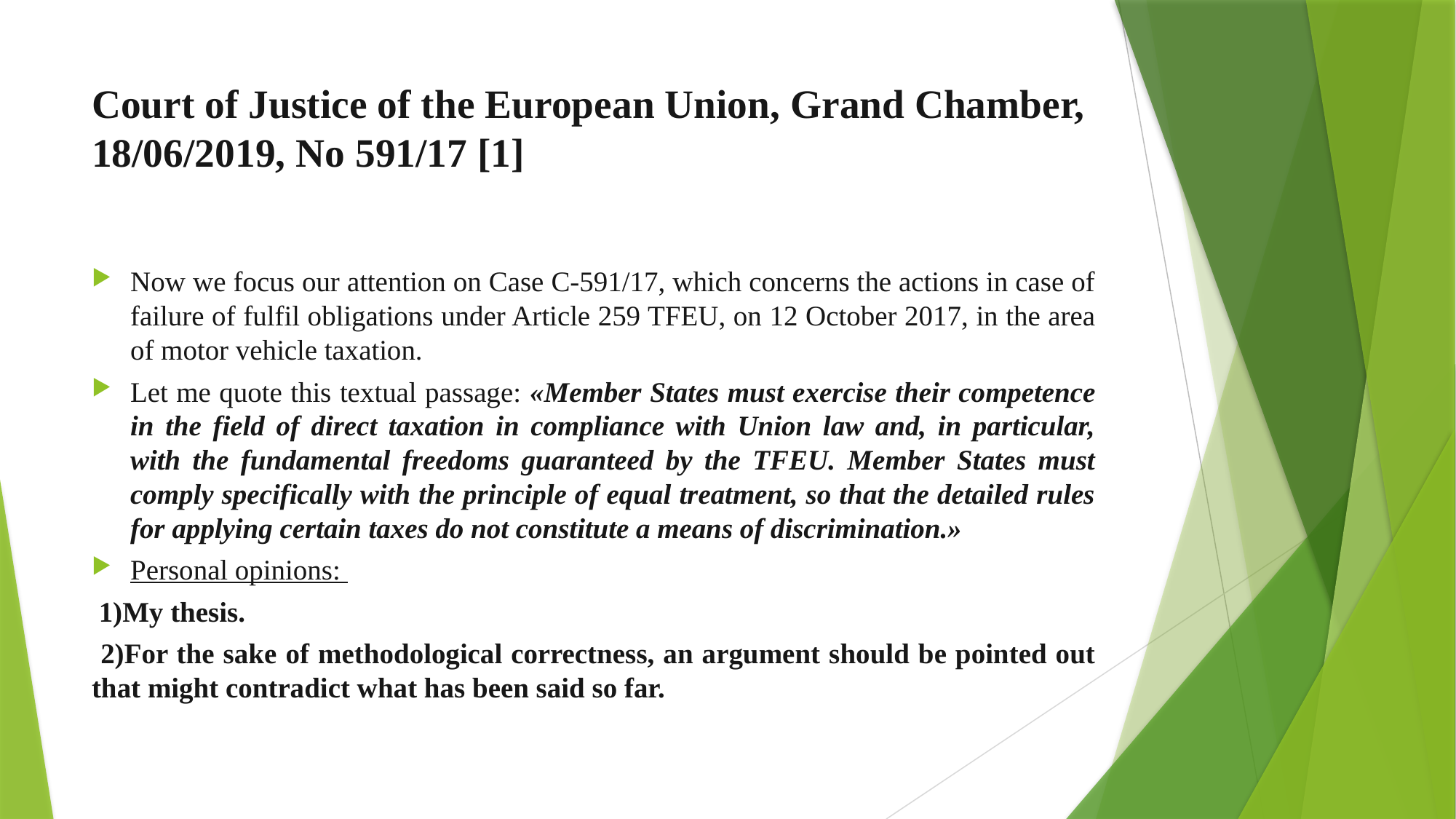

# Court of Justice of the European Union, Grand Chamber, 18/06/2019, No 591/17 [1]
Now we focus our attention on Case C-591/17, which concerns the actions in case of failure of fulfil obligations under Article 259 TFEU, on 12 October 2017, in the area of motor vehicle taxation.
Let me quote this textual passage: «Member States must exercise their competence in the field of direct taxation in compliance with Union law and, in particular, with the fundamental freedoms guaranteed by the TFEU. Member States must comply specifically with the principle of equal treatment, so that the detailed rules for applying certain taxes do not constitute a means of discrimination.»
Personal opinions:
 1)My thesis.
 2)For the sake of methodological correctness, an argument should be pointed out that might contradict what has been said so far.